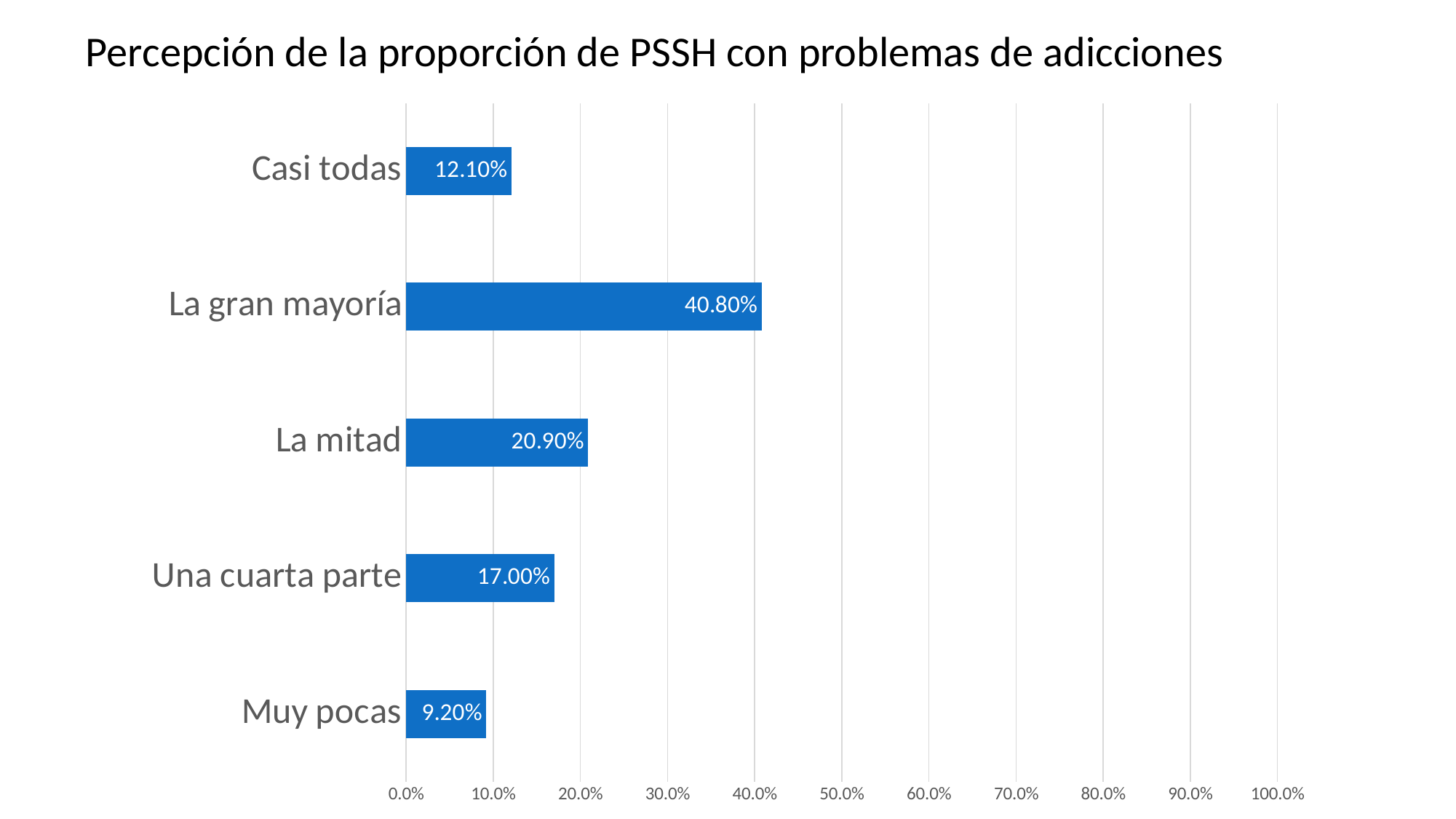

# Percepción de la proporción de PSSH con problemas de adicciones

### Chart

| Category |  Tienen problemas de adicción a las drogas |
|---|---|
| Muy pocas | 0.092 |
| Una cuarta parte | 0.17 |
| La mitad | 0.209 |
| La gran mayoría | 0.408 |
| Casi todas | 0.121 |